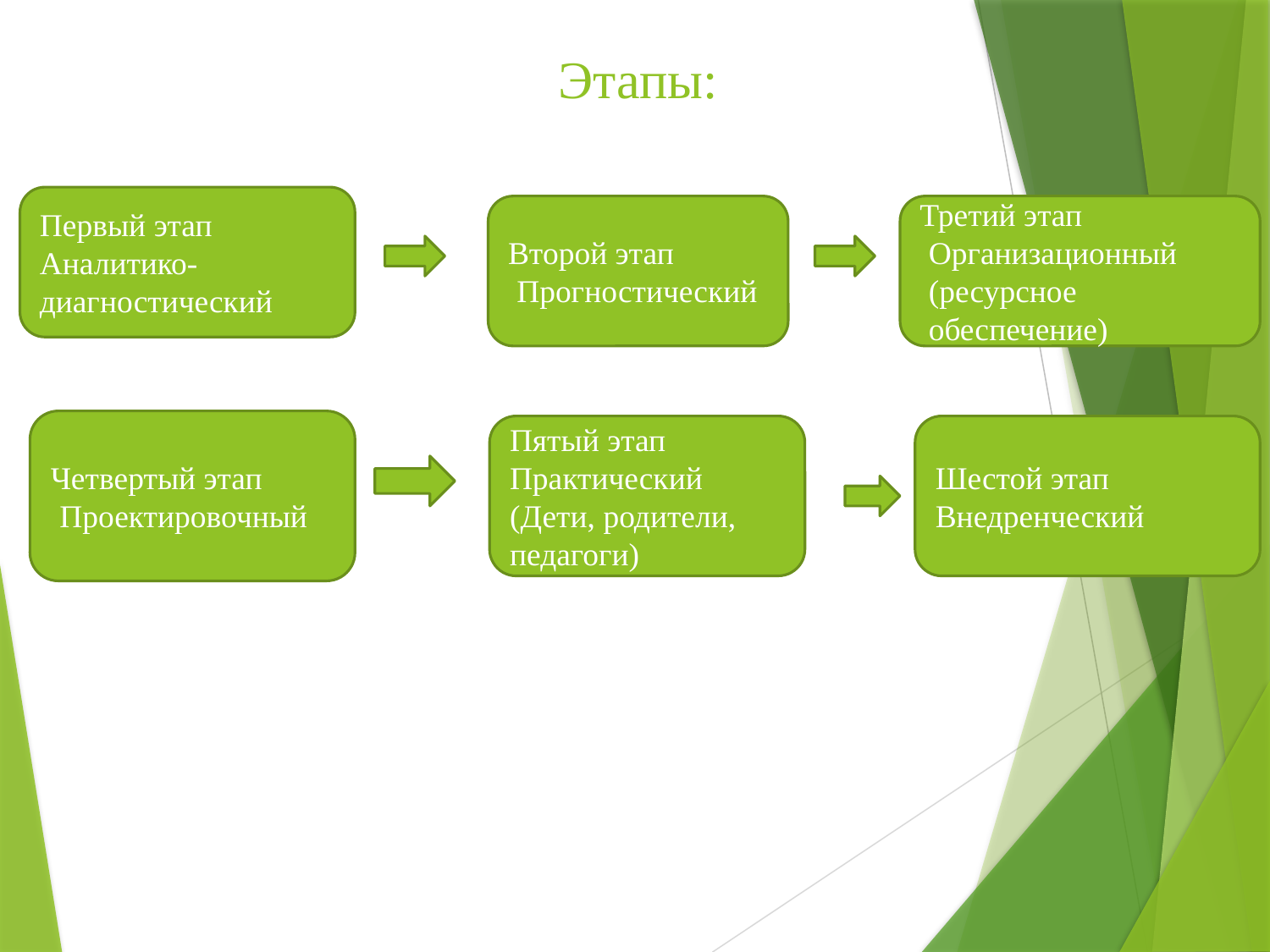

# Этапы:
Первый этап Аналитико-диагностический
Второй этап
Прогностический
Третий этап
Организационный (ресурсное обеспечение)

Четвертый этап
Проектировочный
Пятый этап Практический (Дети, родители, педагоги)
Шестой этап  Внедренческий